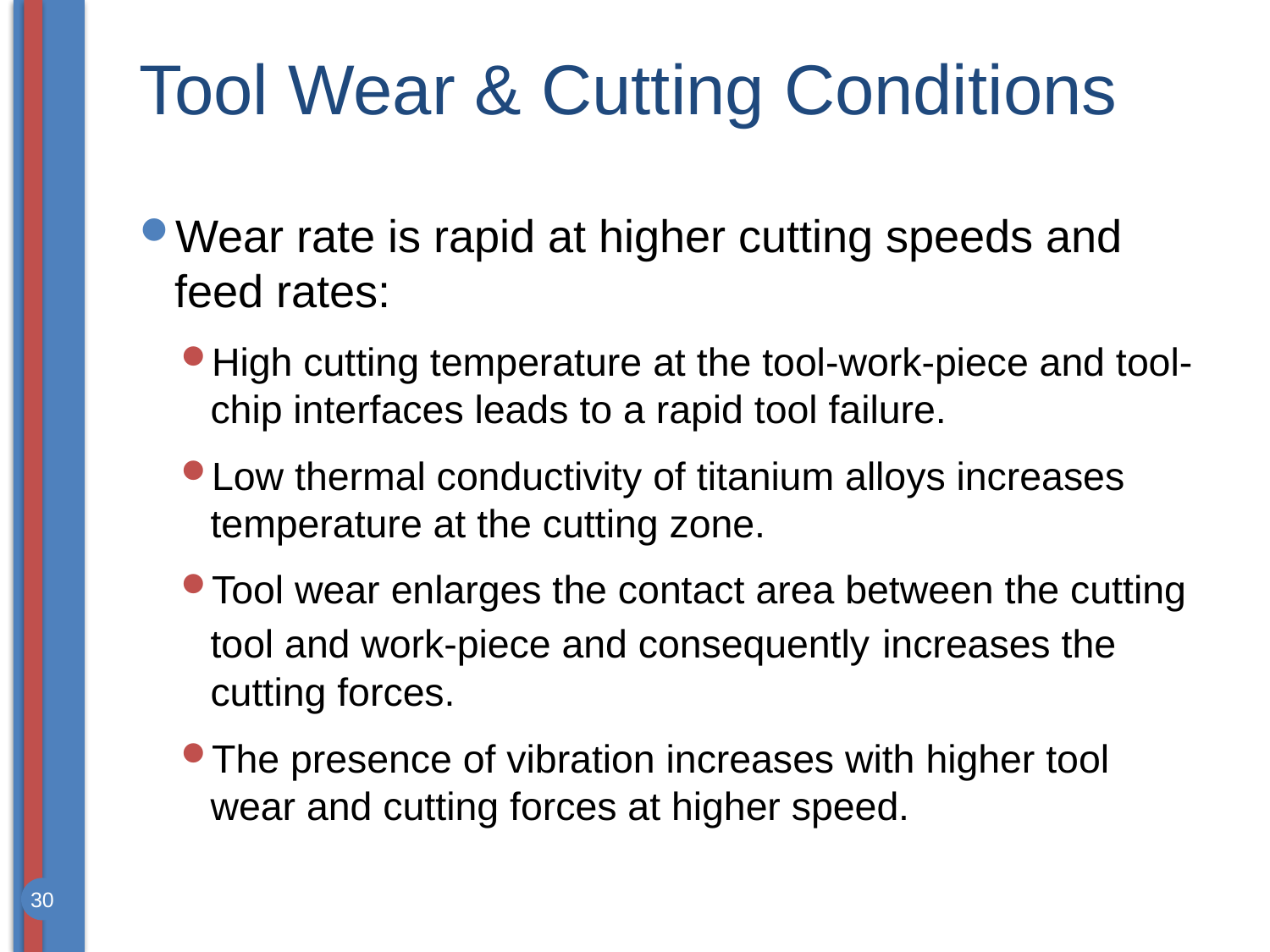

# Tool Wear & Cutting Conditions
Wear rate is rapid at higher cutting speeds and feed rates:
High cutting temperature at the tool-work-piece and tool-chip interfaces leads to a rapid tool failure.
Low thermal conductivity of titanium alloys increases temperature at the cutting zone.
Tool wear enlarges the contact area between the cutting tool and work-piece and consequently increases the cutting forces.
The presence of vibration increases with higher tool wear and cutting forces at higher speed.
30